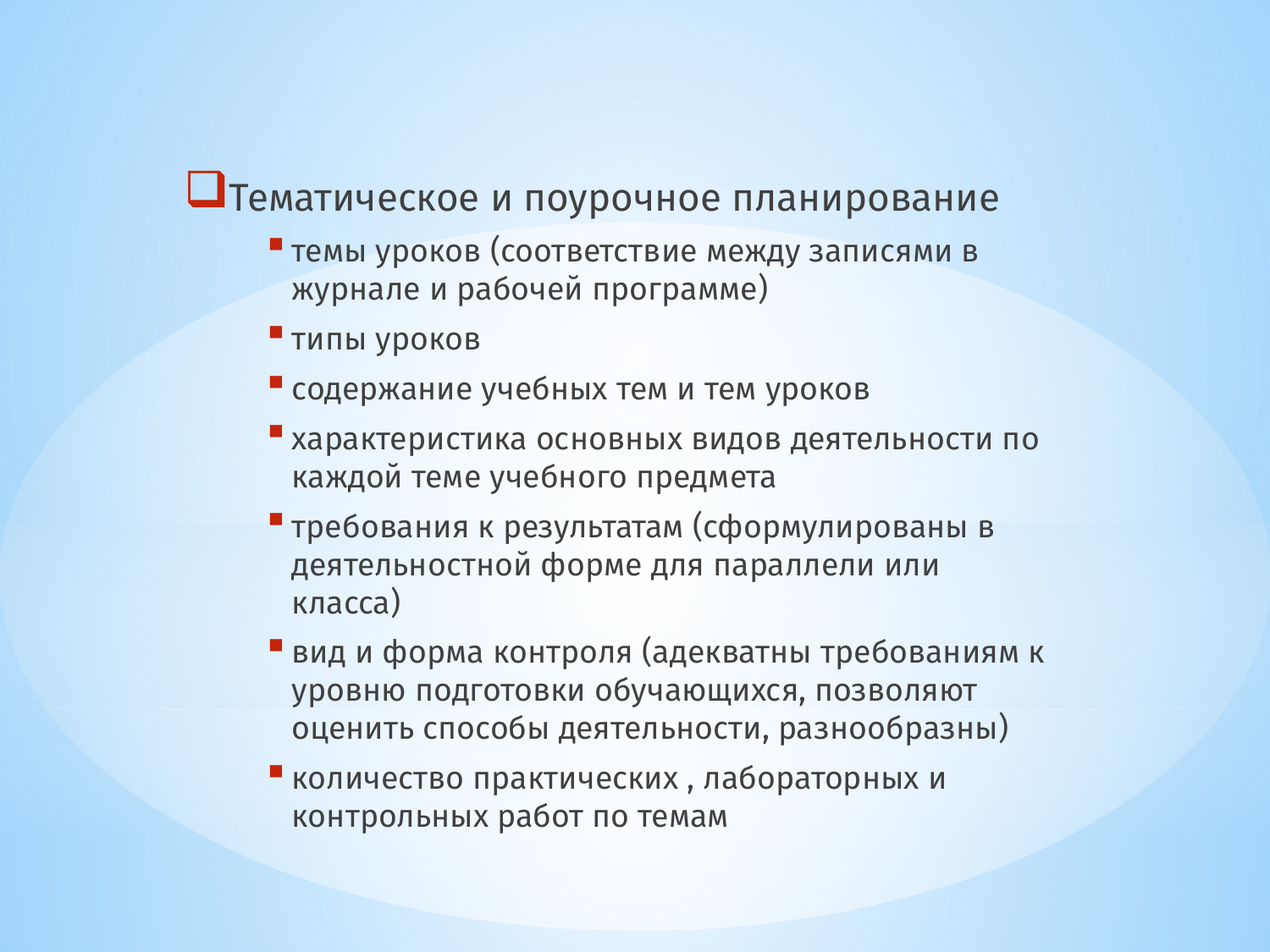

#
Тематическое и поурочное планирование
темы уроков (соответствие между записями в журнале и рабочей программе)
типы уроков
содержание учебных тем и тем уроков
характеристика основных видов деятельности по каждой теме учебного предмета
требования к результатам (сформулированы в деятельностной форме для параллели или класса)
вид и форма контроля (адекватны требованиям к уровню подготовки обучающихся, позволяют оценить способы деятельности, разнообразны)
количество практических , лабораторных и контрольных работ по темам